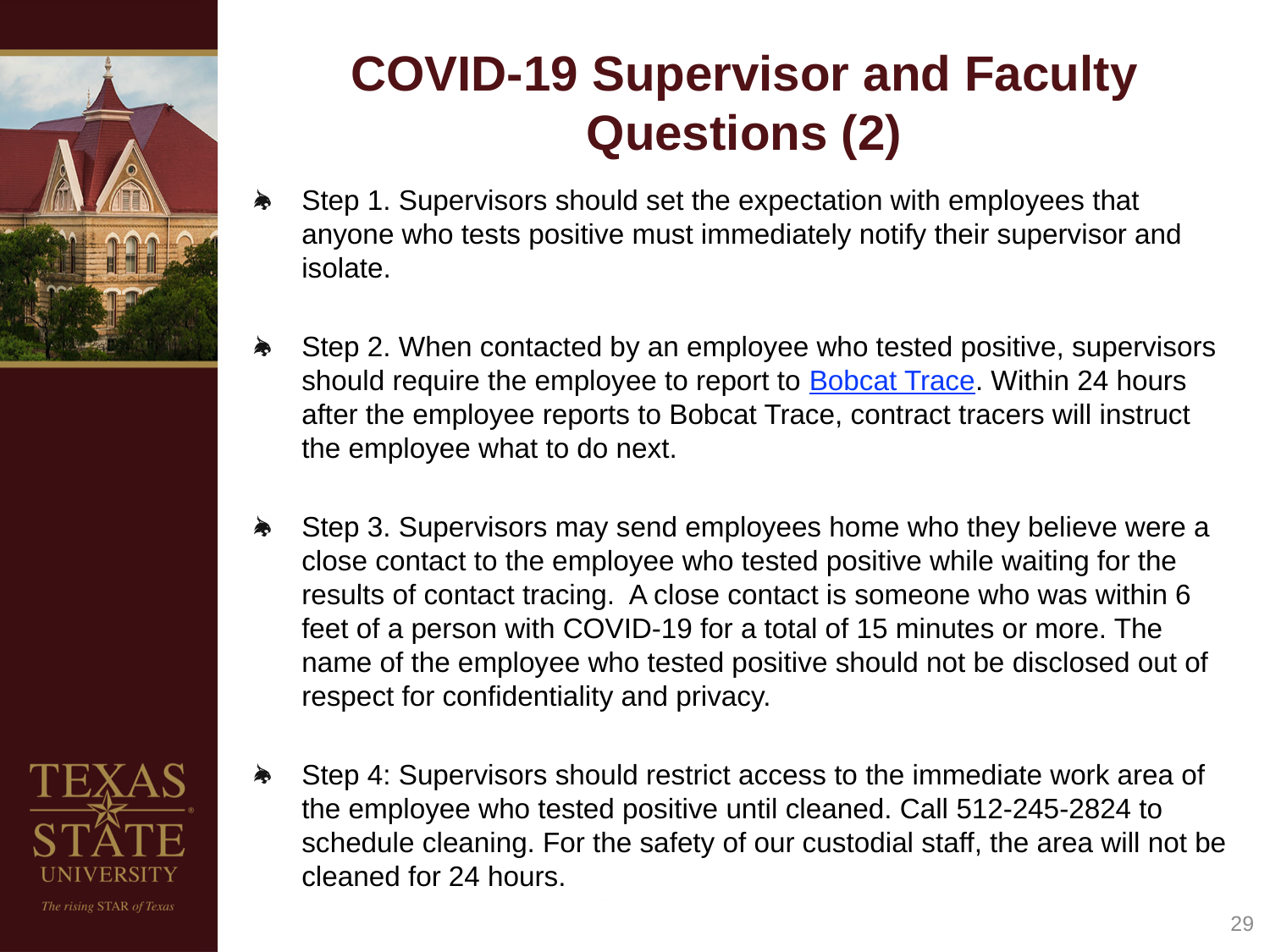

# COVID-19 Supervisor and Faculty Questions (2)
Step 1. Supervisors should set the expectation with employees that anyone who tests positive must immediately notify their supervisor and isolate.

Step 2. When contacted by an employee who tested positive, supervisors should require the employee to report to Bobcat Trace. Within 24 hours after the employee reports to Bobcat Trace, contract tracers will instruct the employee what to do next.

Step 3. Supervisors may send employees home who they believe were a close contact to the employee who tested positive while waiting for the results of contact tracing.  A close contact is someone who was within 6 feet of a person with COVID-19 for a total of 15 minutes or more. The name of the employee who tested positive should not be disclosed out of respect for confidentiality and privacy.

Step 4: Supervisors should restrict access to the immediate work area of the employee who tested positive until cleaned. Call 512-245-2824 to schedule cleaning. For the safety of our custodial staff, the area will not be cleaned for 24 hours.
29